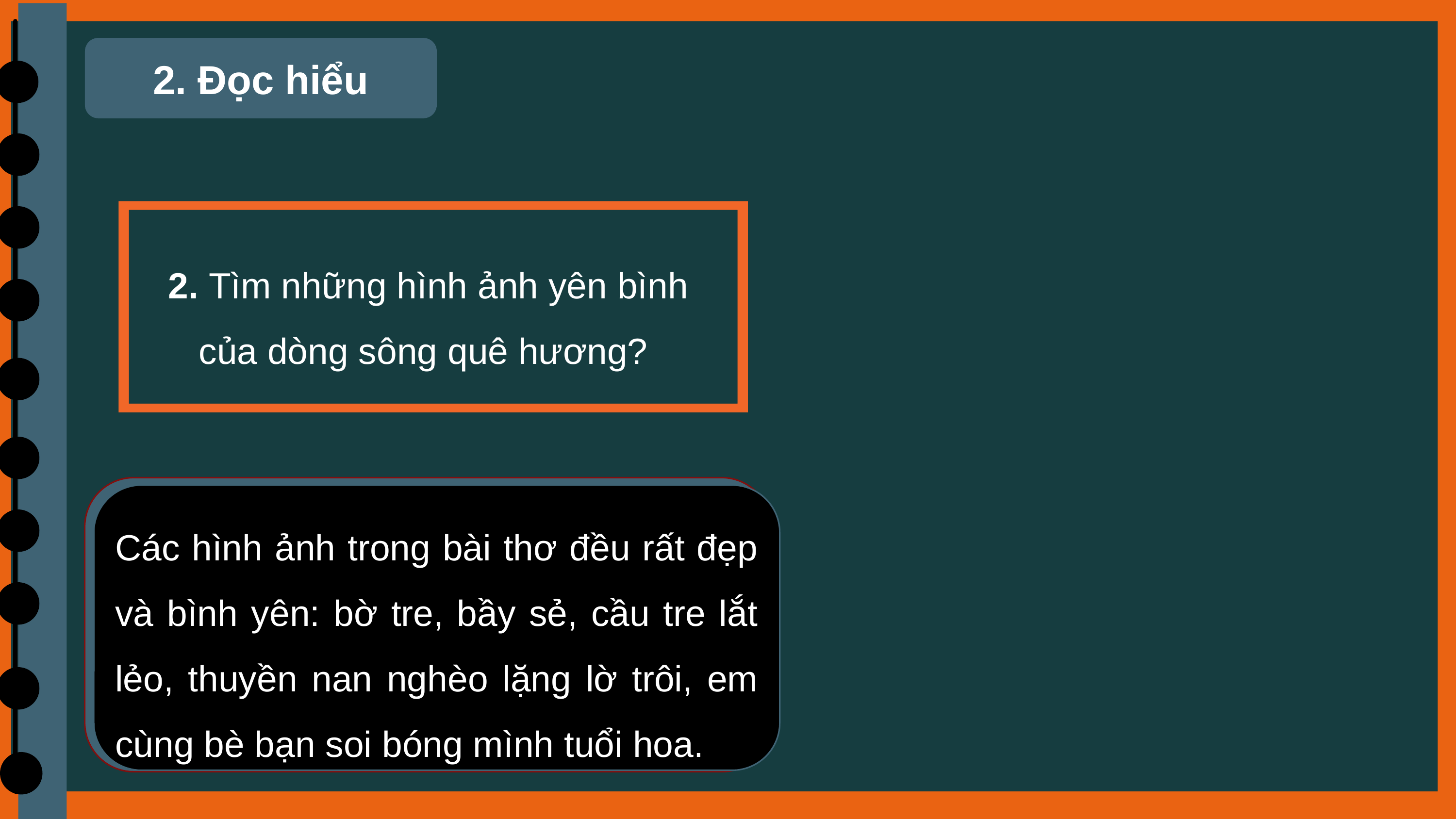

2. Đọc hiểu

2. Tìm những hình ảnh yên bình của dòng sông quê hương?

Các hình ảnh trong bài thơ đều rất đẹp và bình yên: bờ tre, bầy sẻ, cầu tre lắt lẻo, thuyền nan nghèo lặng lờ trôi, em cùng bè bạn soi bóng mình tuổi hoa.